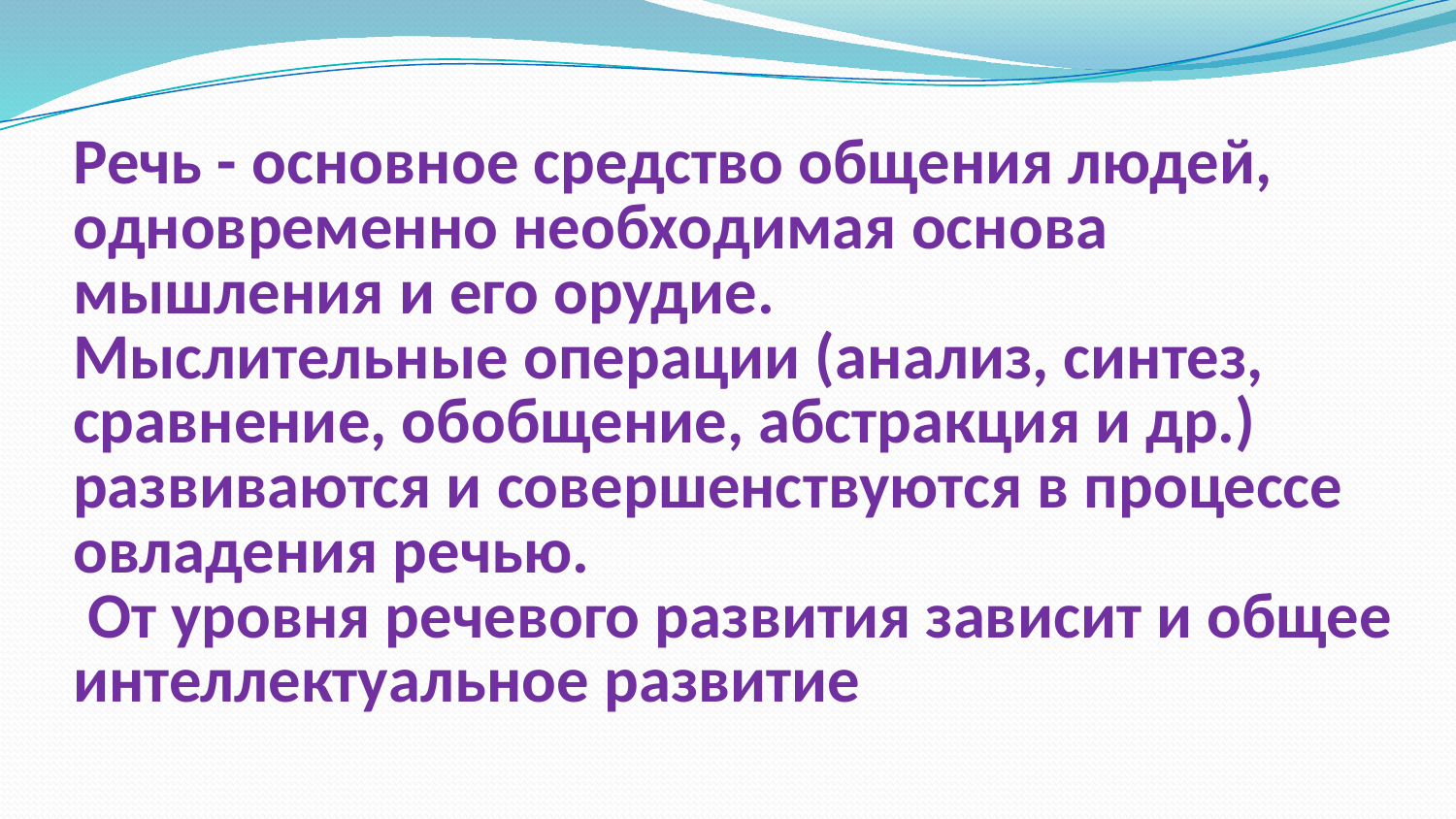

# Речь - основное средство общения людей, одновременно необходимая основа мышления и его орудие. Мыслительные операции (анализ, синтез, сравнение, обобщение, абстракция и др.) развиваются и совершенствуются в процессе овладения речью. От уровня речевого развития зависит и общее интеллектуальное развитие